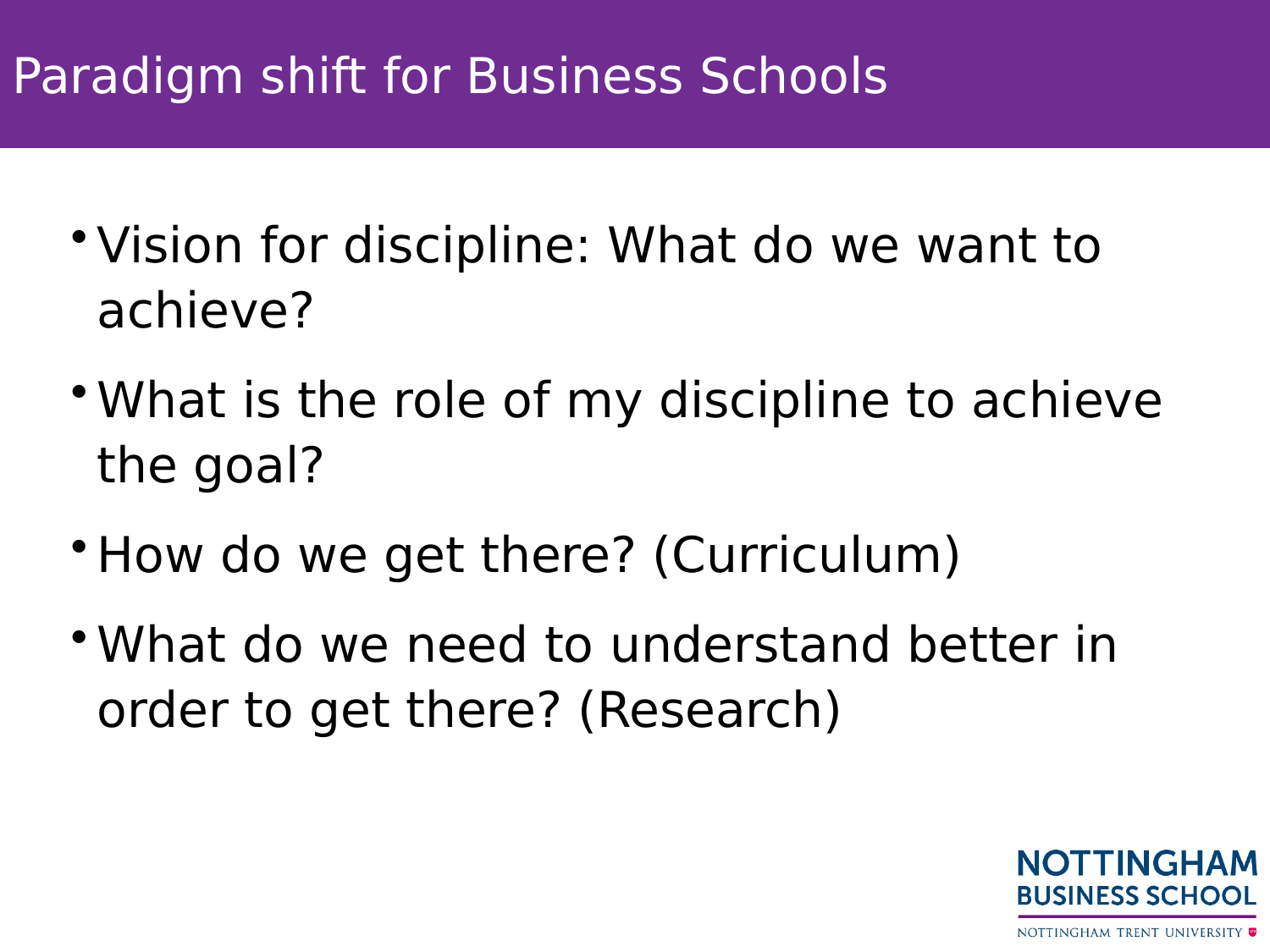

# Paradigm shift for Business Schools
Vision for discipline: What do we want to achieve?
What is the role of my discipline to achieve the goal?
How do we get there? (Curriculum)
What do we need to understand better in order to get there? (Research)